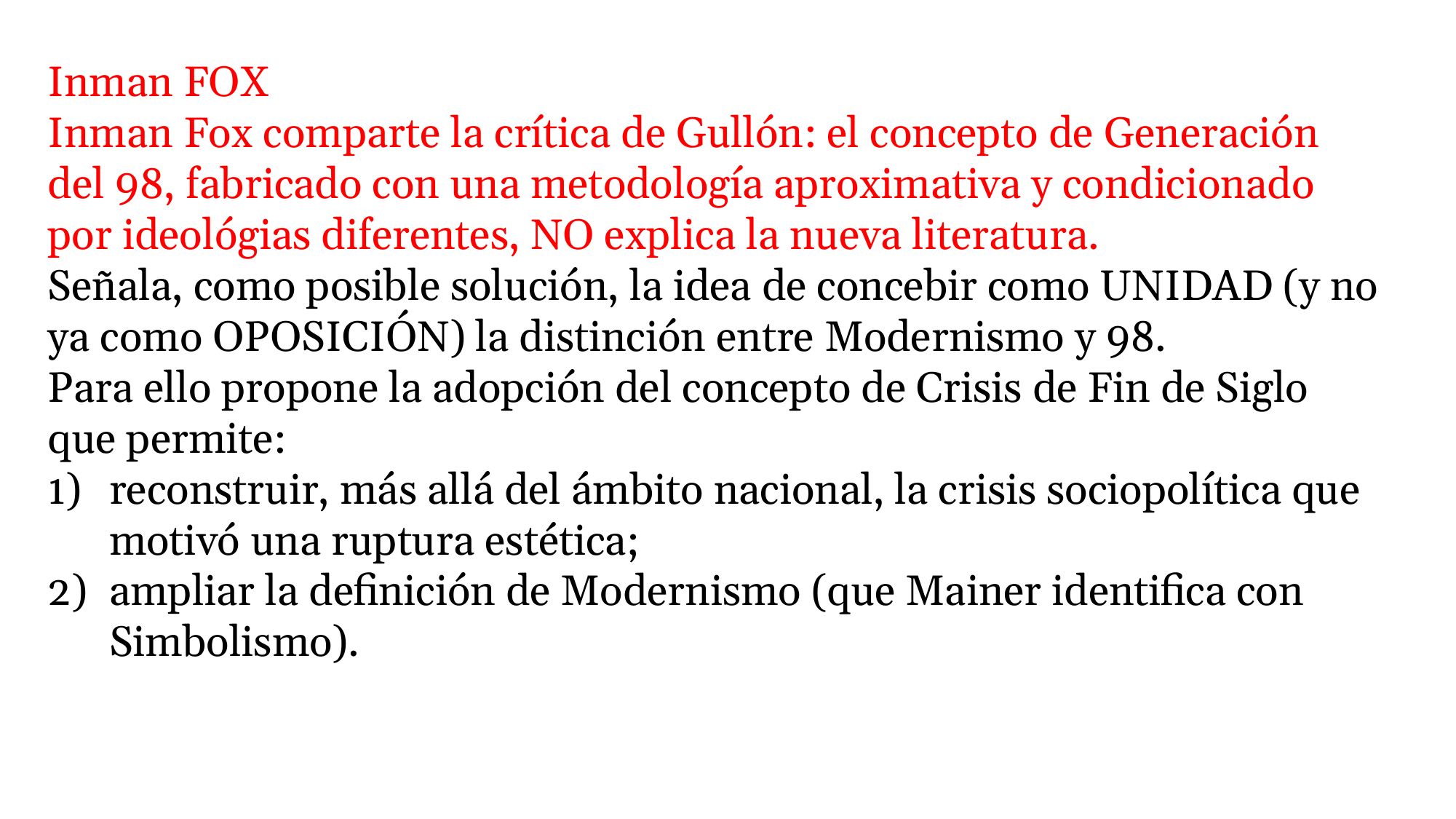

Inman FOX
Inman Fox comparte la crítica de Gullón: el concepto de Generación del 98, fabricado con una metodología aproximativa y condicionado por ideológias diferentes, NO explica la nueva literatura.
Señala, como posible solución, la idea de concebir como UNIDAD (y no ya como OPOSICIÓN) la distinción entre Modernismo y 98.
Para ello propone la adopción del concepto de Crisis de Fin de Siglo que permite:
reconstruir, más allá del ámbito nacional, la crisis sociopolítica que motivó una ruptura estética;
ampliar la definición de Modernismo (que Mainer identifica con Simbolismo).